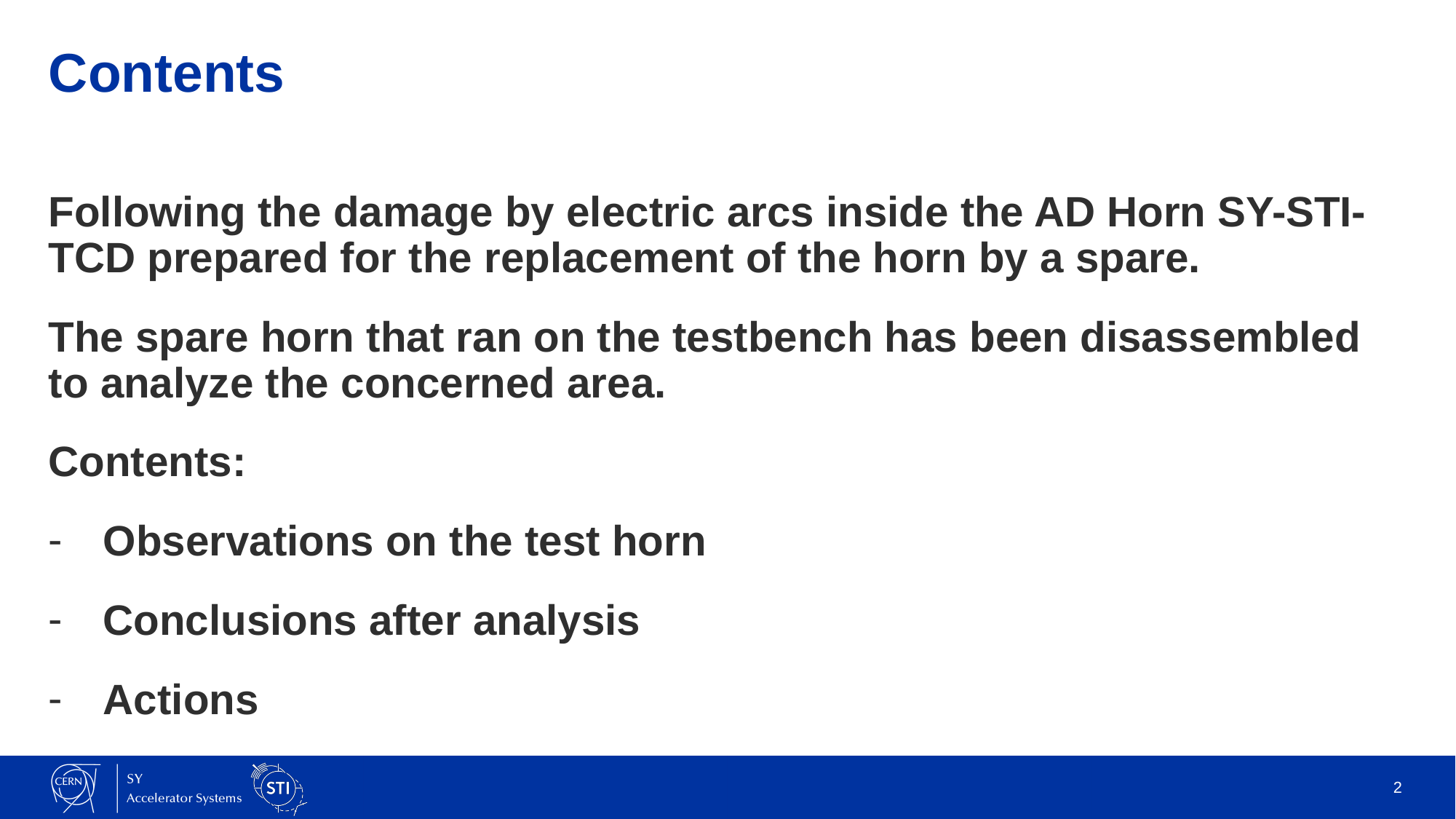

# Contents
Following the damage by electric arcs inside the AD Horn SY-STI-TCD prepared for the replacement of the horn by a spare.
The spare horn that ran on the testbench has been disassembled to analyze the concerned area.
Contents:
Observations on the test horn
Conclusions after analysis
Actions

2